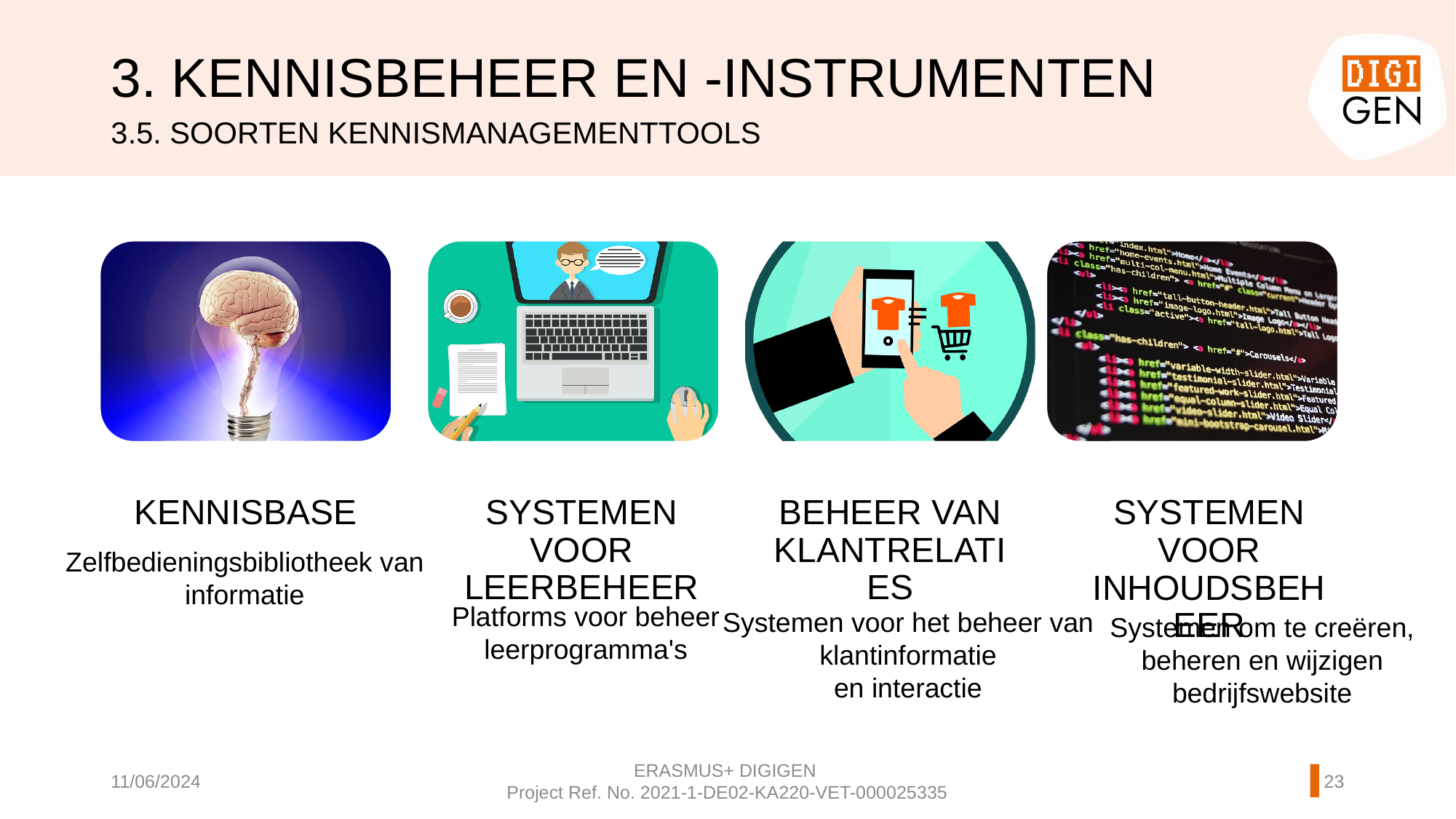

# 3. KENNISBEHEER EN -INSTRUMENTEN
3.5. SOORTEN KENNISMANAGEMENTTOOLS
KENNISBASE
SYSTEMEN VOOR LEERBEHEER
BEHEER VAN KLANTRELATIES
SYSTEMEN VOOR INHOUDSBEHEER
Zelfbedieningsbibliotheek van
informatie

Platforms voor beheer
leerprogramma's

Systemen voor het beheer van
klantinformatie
en interactie

Systemen om te creëren,
beheren en wijzigen
bedrijfswebsite

23
11/06/2024
ERASMUS+ DIGIGEN
Project Ref. No. 2021-1-DE02-KA220-VET-000025335